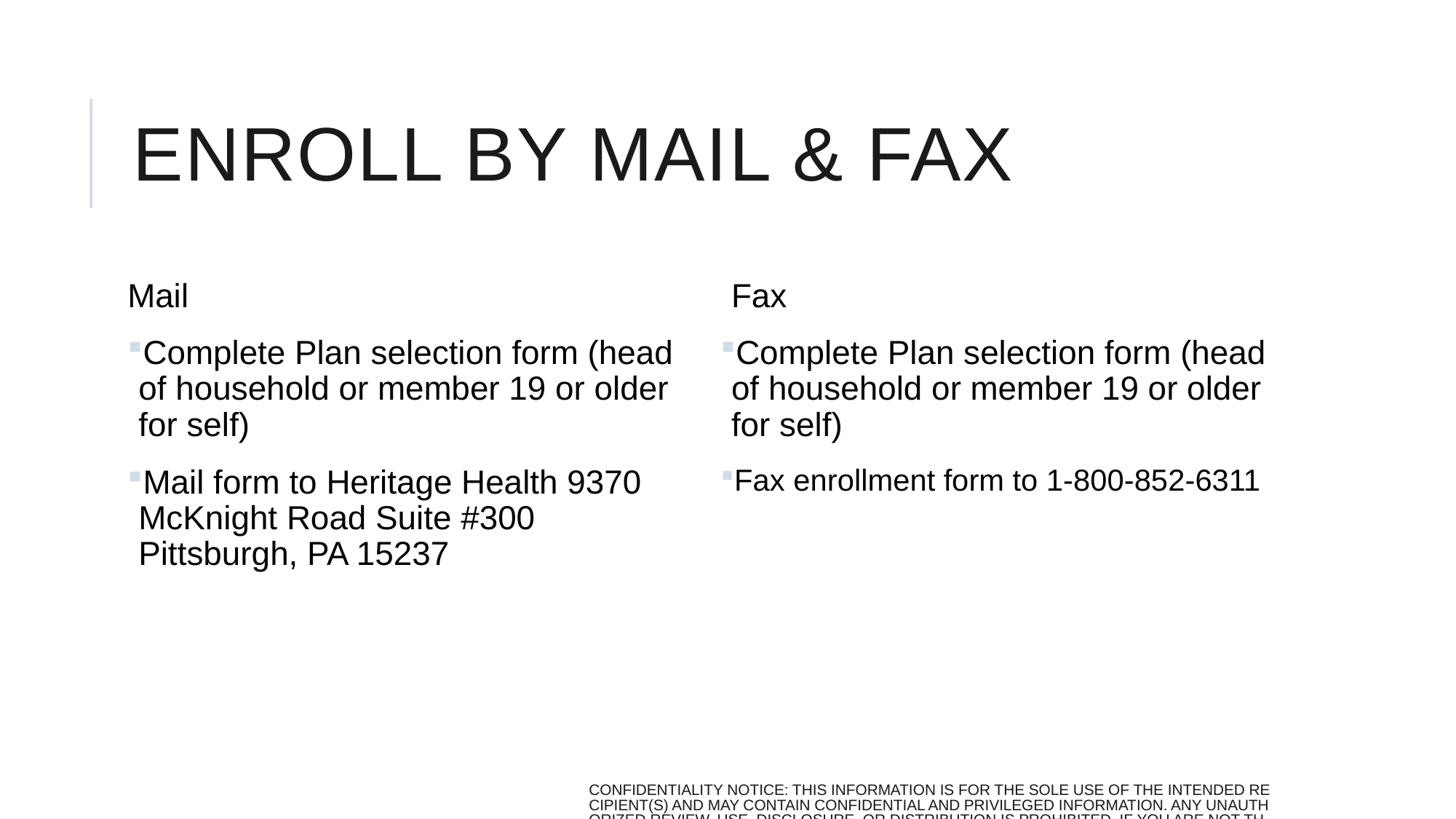

# Enroll by Mail & Fax
Mail
Complete Plan selection form (head of household or member 19 or older for self)
Mail form to Heritage Health 9370 McKnight Road Suite #300 Pittsburgh, PA 15237

Fax
Complete Plan selection form (head of household or member 19 or older for self)
Fax enrollment form to 1-800-852-6311
CONFIDENTIALITY NOTICE: This information is for the sole use of the intended recipient(s) and may contain confidential and privileged information. Any unauthorized review, use, disclosure, or distribution is prohibited. If you are not the intended recipient, please destroy all copies of the original message.